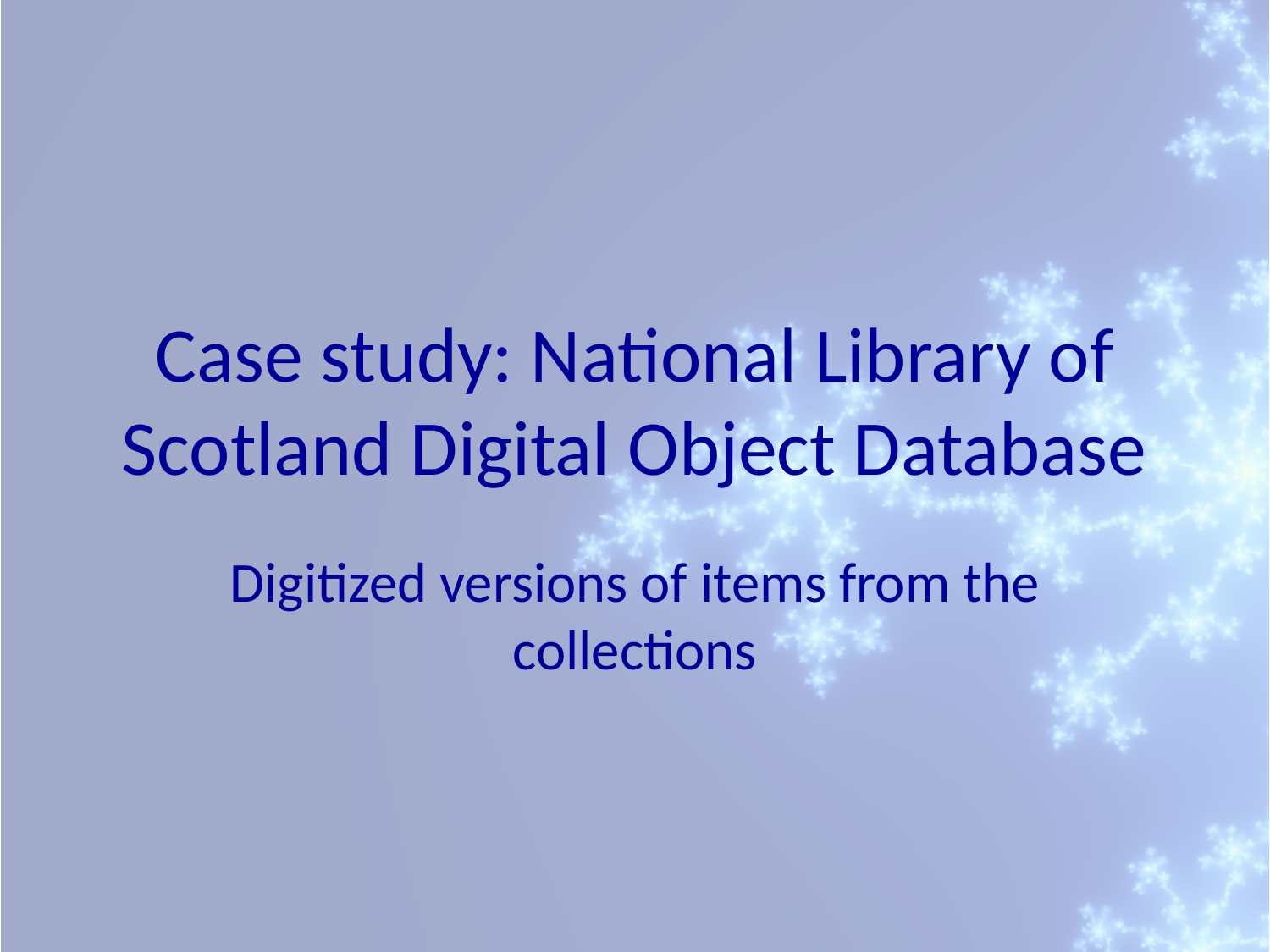

# Case study: National Library of Scotland Digital Object Database
Digitized versions of items from the collections